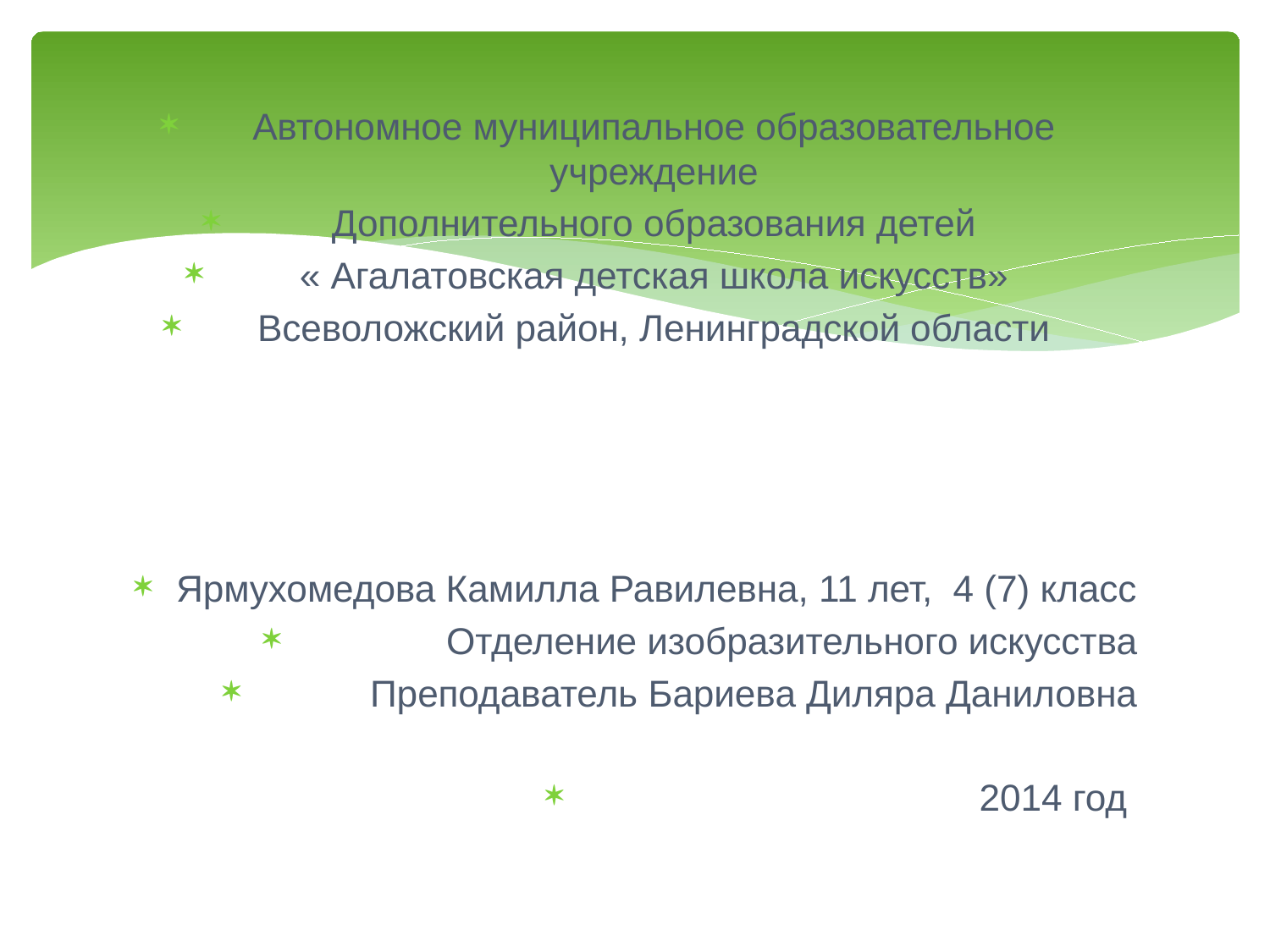

Автономное муниципальное образовательное учреждение
Дополнительного образования детей
« Агалатовская детская школа искусств»
Всеволожский район, Ленинградской области

Ярмухомедова Камилла Равилевна, 11 лет,  4 (7) класс
Отделение изобразительного искусства
Преподаватель Бариева Диляра Даниловна

2014 год